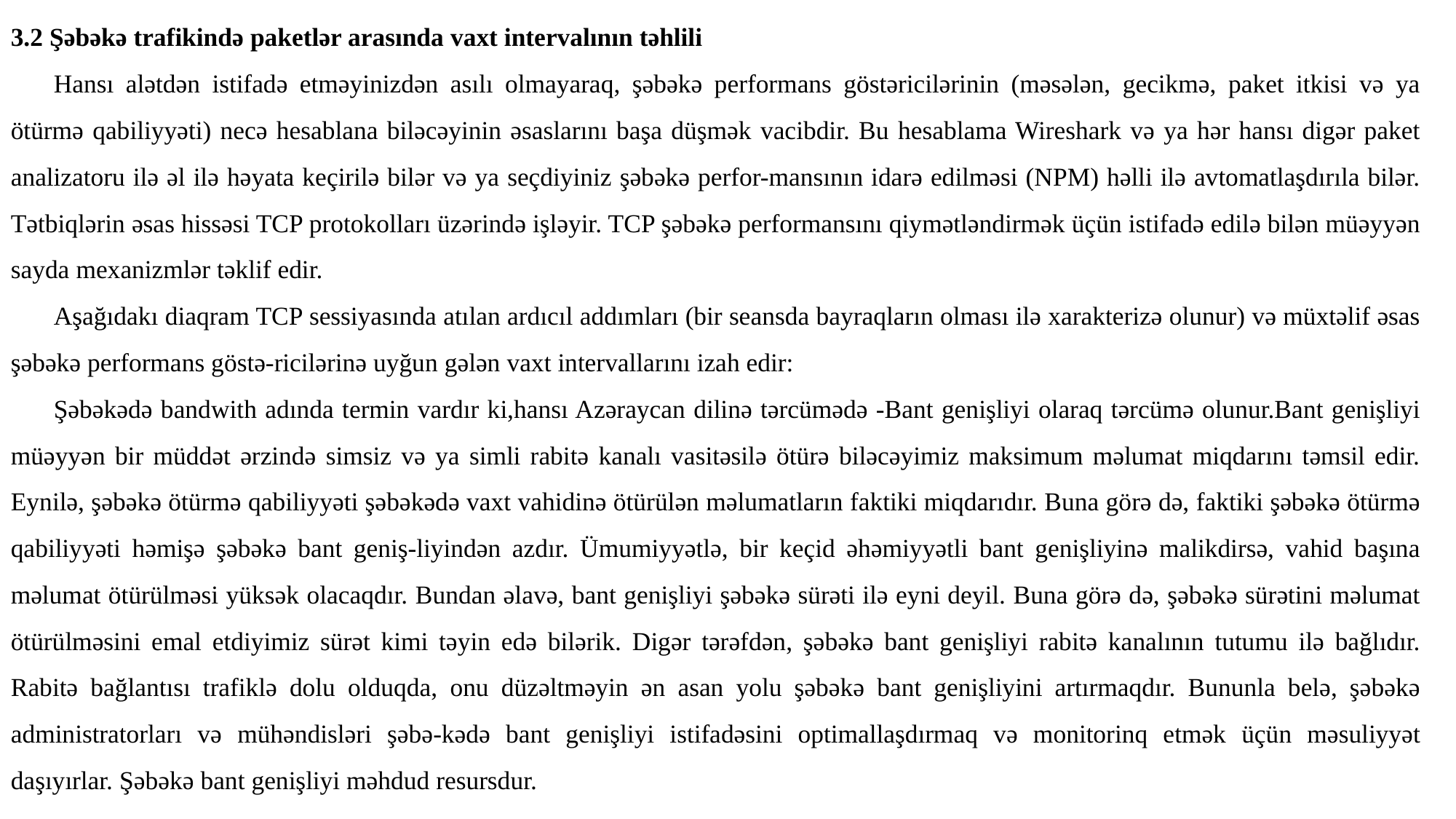

3.2 Şəbəkə trafikində paketlər arasında vaxt intervalının təhlili
Hansı alətdən istifadə etməyinizdən asılı olmayaraq, şəbəkə performans göstəricilərinin (məsələn, gecikmə, paket itkisi və ya ötürmə qabiliyyəti) necə hesablana biləcəyinin əsaslarını başa düşmək vacibdir. Bu hesablama Wireshark və ya hər hansı digər paket analizatoru ilə əl ilə həyata keçirilə bilər və ya seçdiyiniz şəbəkə perfor-mansının idarə edilməsi (NPM) həlli ilə avtomatlaşdırıla bilər. Tətbiqlərin əsas hissəsi TCP protokolları üzərində işləyir. TCP şəbəkə performansını qiymətləndirmək üçün istifadə edilə bilən müəyyən sayda mexanizmlər təklif edir.
Aşağıdakı diaqram TCP sessiyasında atılan ardıcıl addımları (bir seansda bayraqların olması ilə xarakterizə olunur) və müxtəlif əsas şəbəkə performans göstə-ricilərinə uyğun gələn vaxt intervallarını izah edir:
Şəbəkədə bandwith adında termin vardır ki,hansı Azəraycan dilinə tərcümədə -Bant genişliyi olaraq tərcümə olunur.Bant genişliyi müəyyən bir müddət ərzində simsiz və ya simli rabitə kanalı vasitəsilə ötürə biləcəyimiz maksimum məlumat miqdarını təmsil edir. Eynilə, şəbəkə ötürmə qabiliyyəti şəbəkədə vaxt vahidinə ötürülən məlumatların faktiki miqdarıdır. Buna görə də, faktiki şəbəkə ötürmə qabiliyyəti həmişə şəbəkə bant geniş-liyindən azdır. Ümumiyyətlə, bir keçid əhəmiyyətli bant genişliyinə malikdirsə, vahid başına məlumat ötürülməsi yüksək olacaqdır. Bundan əlavə, bant genişliyi şəbəkə sürəti ilə eyni deyil. Buna görə də, şəbəkə sürətini məlumat ötürülməsini emal etdiyimiz sürət kimi təyin edə bilərik. Digər tərəfdən, şəbəkə bant genişliyi rabitə kanalının tutumu ilə bağlıdır. Rabitə bağlantısı trafiklə dolu olduqda, onu düzəltməyin ən asan yolu şəbəkə bant genişliyini artırmaqdır. Bununla belə, şəbəkə administratorları və mühəndisləri şəbə-kədə bant genişliyi istifadəsini optimallaşdırmaq və monitorinq etmək üçün məsuliyyət daşıyırlar. Şəbəkə bant genişliyi məhdud resursdur.